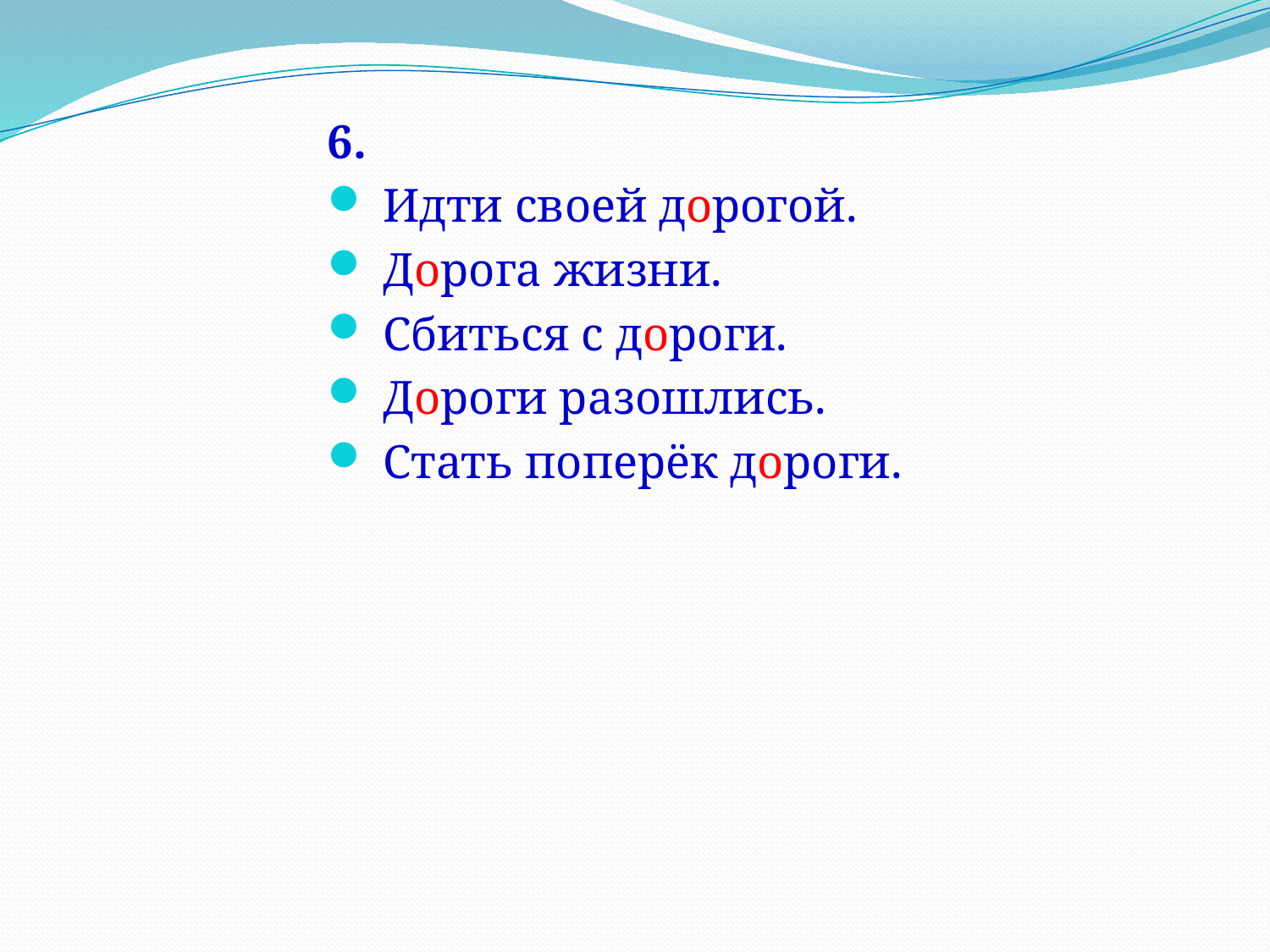

6.
 Идти своей дорогой.
 Дорога жизни.
 Сбиться с дороги.
 Дороги разошлись.
 Стать поперёк дороги.